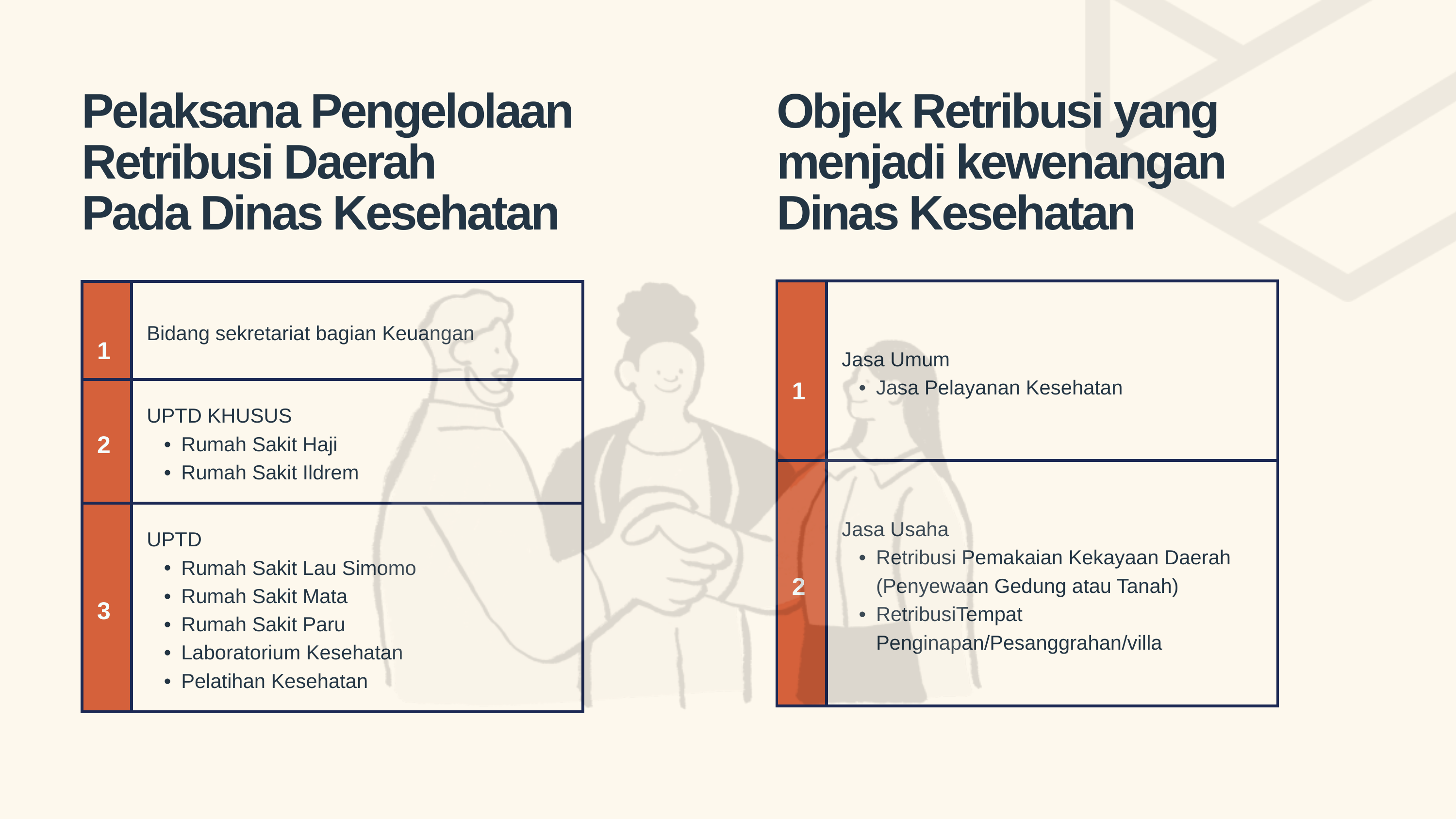

Pelaksana Pengelolaan Retribusi Daerah
Pada Dinas Kesehatan

Objek Retribusi yang menjadi kewenangan Dinas Kesehatan

| 1 | Jasa Umum Jasa Pelayanan Kesehatan | Jasa Umum Jasa Pelayanan Kesehatan | Jasa Umum Jasa Pelayanan Kesehatan | Jasa Umum Jasa Pelayanan Kesehatan |
| --- | --- | --- | --- | --- |
| 2 | Jasa Usaha Retribusi Pemakaian Kekayaan Daerah (Penyewaan Gedung atau Tanah) RetribusiTempat Penginapan/Pesanggrahan/villa | Jasa Usaha Retribusi Pemakaian Kekayaan Daerah (Penyewaan Gedung atau Tanah) RetribusiTempat Penginapan/Pesanggrahan/villa | Jasa Usaha Retribusi Pemakaian Kekayaan Daerah (Penyewaan Gedung atau Tanah) RetribusiTempat Penginapan/Pesanggrahan/villa | Jasa Usaha Retribusi Pemakaian Kekayaan Daerah (Penyewaan Gedung atau Tanah) RetribusiTempat Penginapan/Pesanggrahan/villa |
| 1 | Bidang sekretariat bagian Keuangan | Bidang sekretariat bagian Keuangan | Bidang sekretariat bagian Keuangan | Bidang sekretariat bagian Keuangan |
| --- | --- | --- | --- | --- |
| 2 | UPTD KHUSUS Rumah Sakit Haji Rumah Sakit Ildrem | UPTD KHUSUS Rumah Sakit Haji Rumah Sakit Ildrem | UPTD KHUSUS Rumah Sakit Haji Rumah Sakit Ildrem | UPTD KHUSUS Rumah Sakit Haji Rumah Sakit Ildrem |
| 3 | UPTD Rumah Sakit Lau Simomo Rumah Sakit Mata Rumah Sakit Paru Laboratorium Kesehatan Pelatihan Kesehatan | UPTD Rumah Sakit Lau Simomo Rumah Sakit Mata Rumah Sakit Paru Laboratorium Kesehatan Pelatihan Kesehatan | UPTD Rumah Sakit Lau Simomo Rumah Sakit Mata Rumah Sakit Paru Laboratorium Kesehatan Pelatihan Kesehatan | UPTD Rumah Sakit Lau Simomo Rumah Sakit Mata Rumah Sakit Paru Laboratorium Kesehatan Pelatihan Kesehatan |